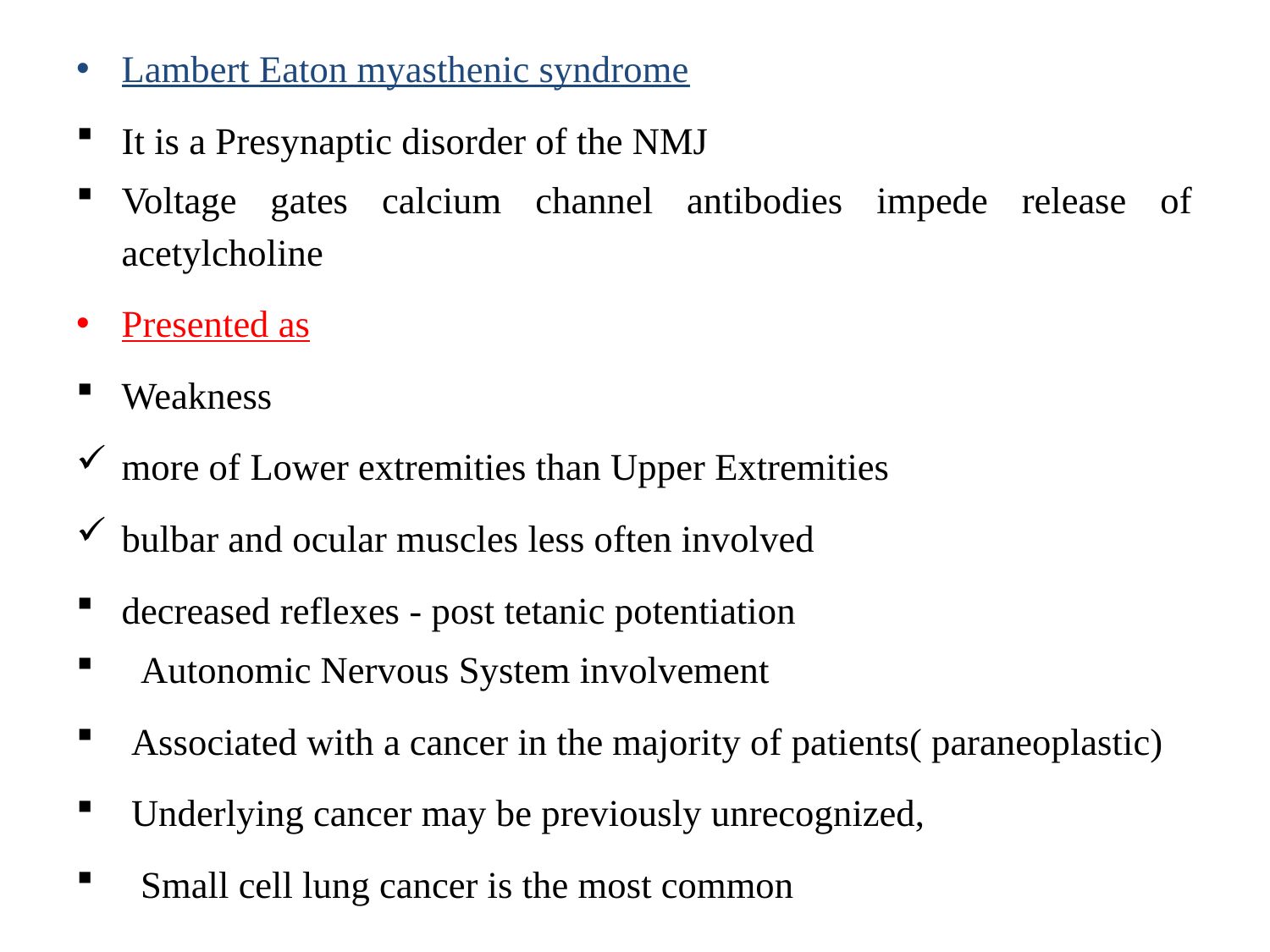

Lambert Eaton myasthenic syndrome
It is a Presynaptic disorder of the NMJ
Voltage gates calcium channel antibodies impede release of acetylcholine
Presented as
Weakness
more of Lower extremities than Upper Extremities
bulbar and ocular muscles less often involved
decreased reflexes - post tetanic potentiation
  Autonomic Nervous System involvement
 Associated with a cancer in the majority of patients( paraneoplastic)
 Underlying cancer may be previously unrecognized,
  Small cell lung cancer is the most common